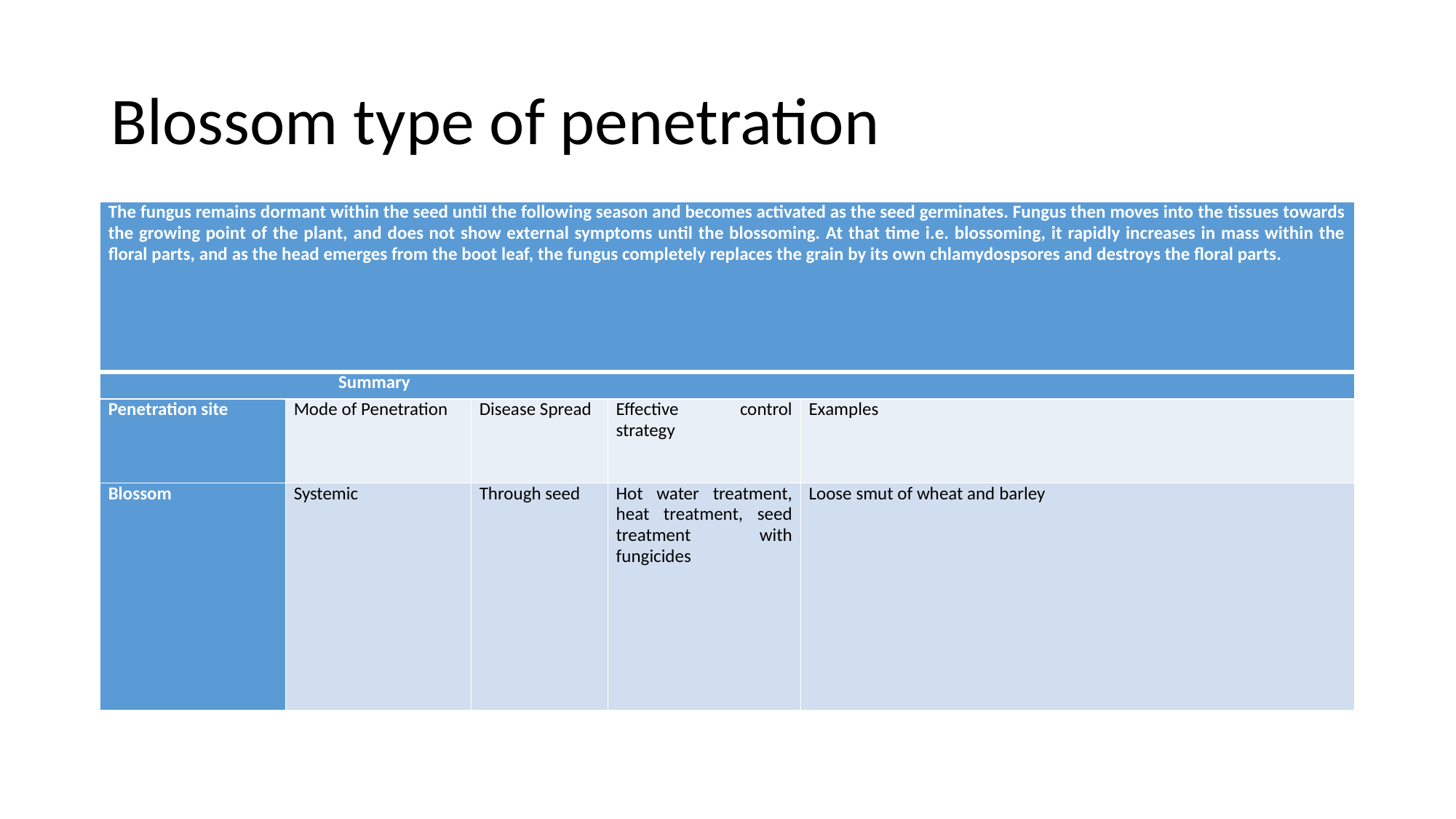

# Blossom type of penetration
| The fungus remains dormant within the seed until the following season and becomes activated as the seed germinates. Fungus then moves into the tissues towards the growing point of the plant, and does not show external symptoms until the blossoming. At that time i.e. blossoming, it rapidly increases in mass within the floral parts, and as the head emerges from the boot leaf, the fungus completely replaces the grain by its own chlamydospsores and destroys the floral parts. |  |  |  |  |
| --- | --- | --- | --- | --- |
| Summary |  |  |  |  |
| Penetration site | Mode of Penetration | Disease Spread | Effective control strategy | Examples |
| Blossom | Systemic | Through seed | Hot water treatment, heat treatment, seed treatment with fungicides | Loose smut of wheat and barley |